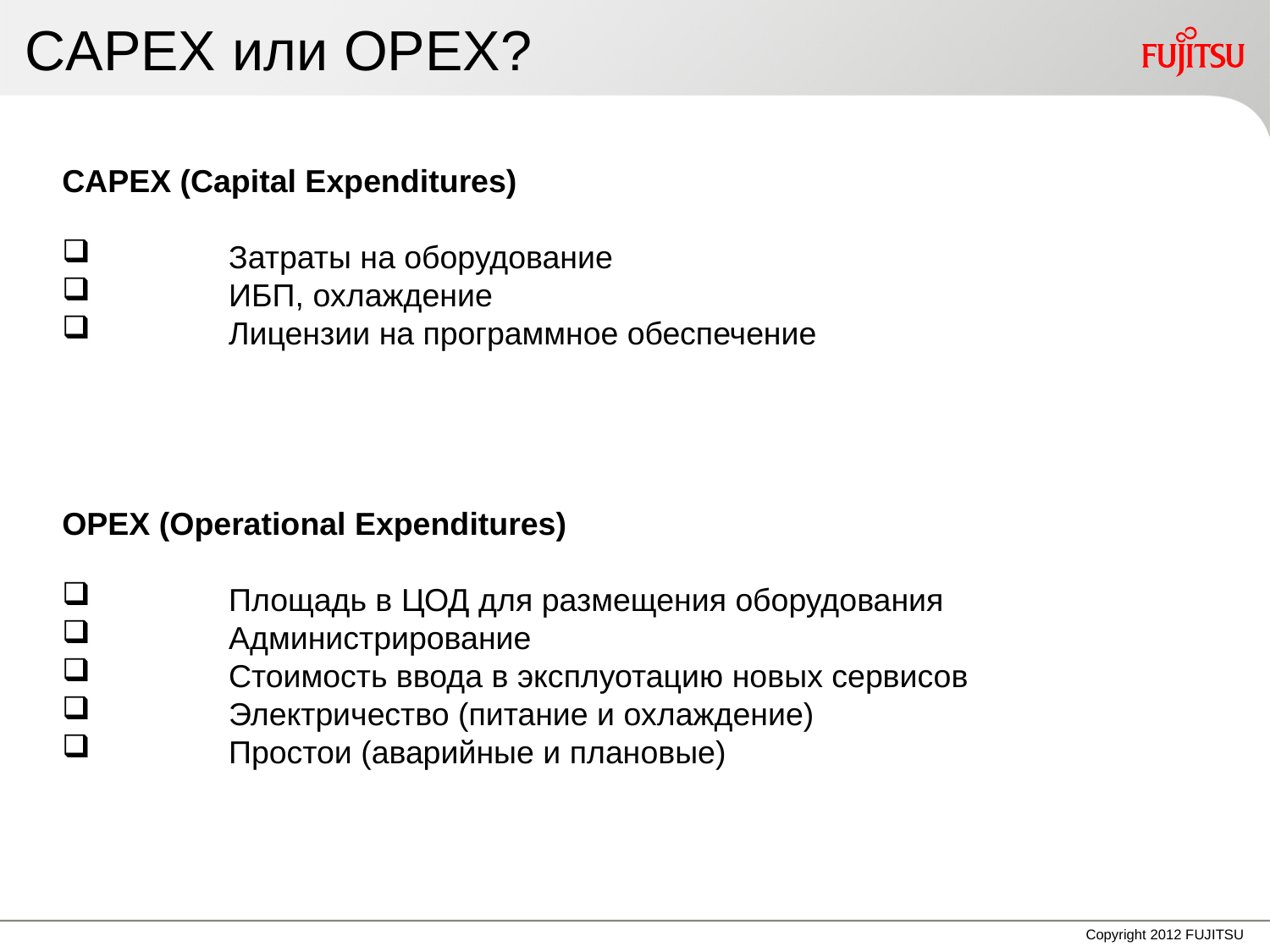

# CAPEX или OPEX?

CAPEX (Capital Expenditures)

	Затраты на оборудование
	ИБП, охлаждение
	Лицензии на программное обеспечение

OPEX (Operational Expenditures)

	Площадь в ЦОД для размещения оборудования
	Администрирование
	Стоимость ввода в эксплуотацию новых сервисов
	Электричество (питание и охлаждение)
	Простои (аварийные и плановые)